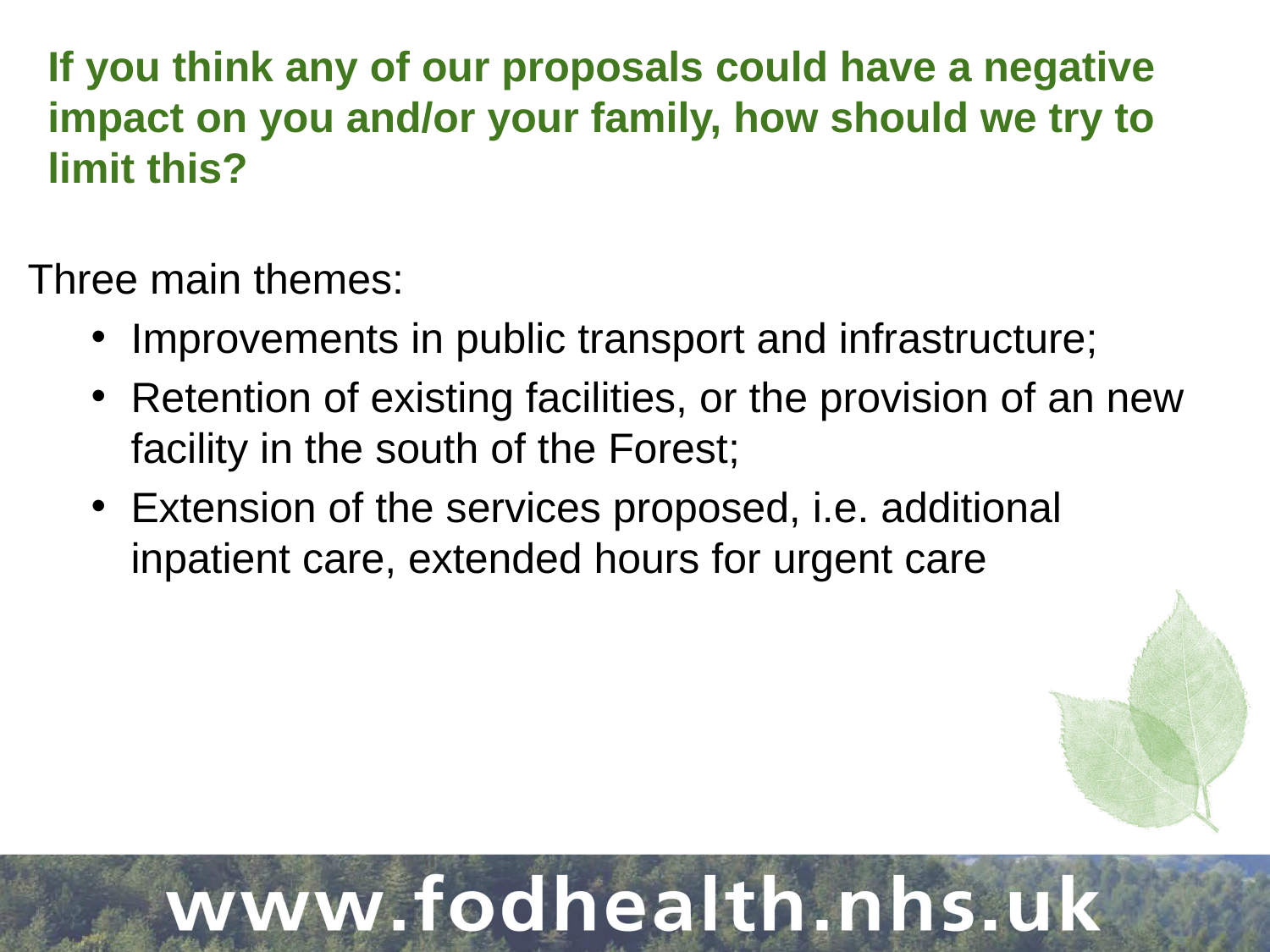

# If you think any of our proposals could have a negative impact on you and/or your family, how should we try to limit this?

Three main themes:
Improvements in public transport and infrastructure;
Retention of existing facilities, or the provision of an new facility in the south of the Forest;
Extension of the services proposed, i.e. additional inpatient care, extended hours for urgent care